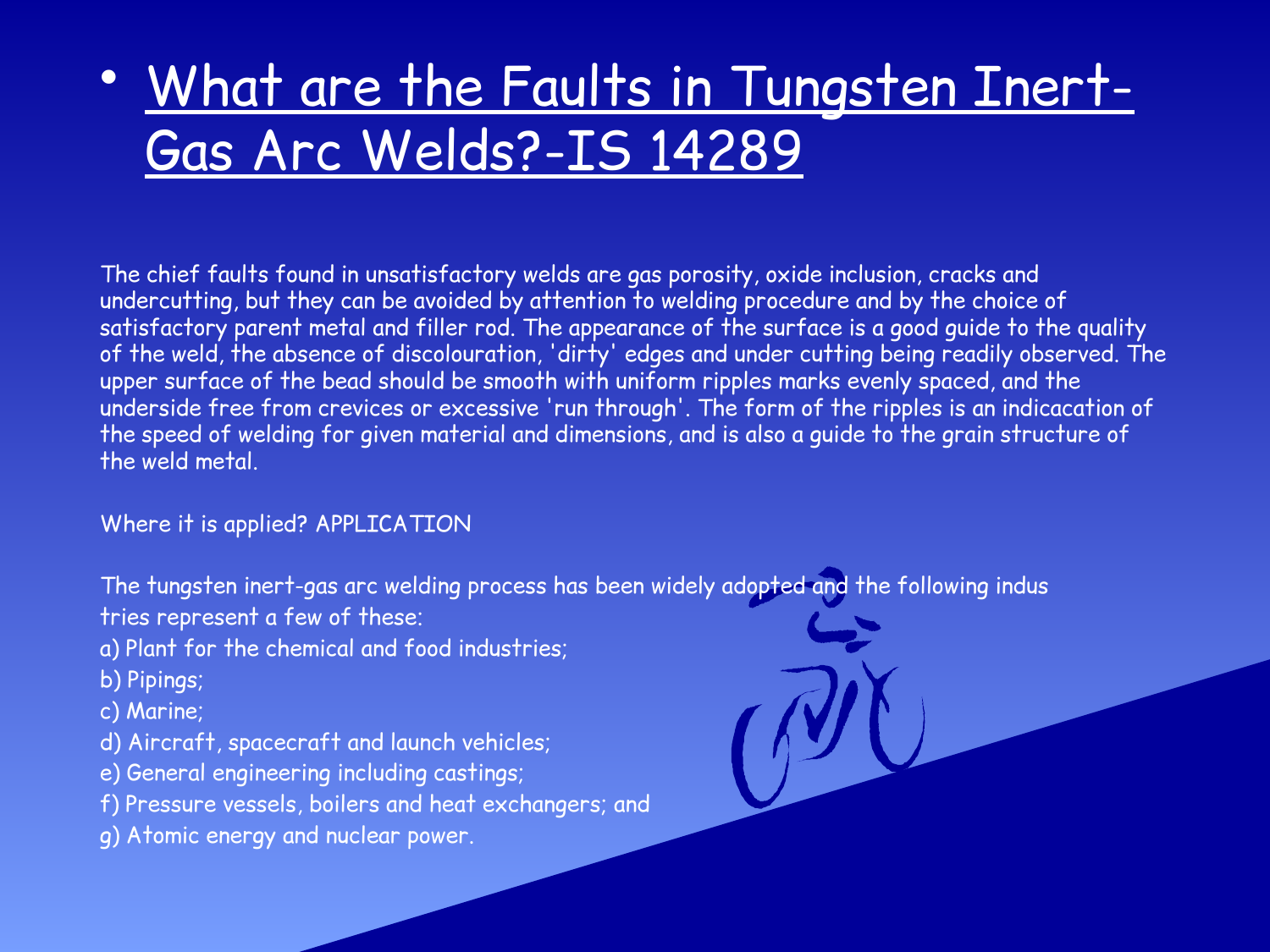

What are the Faults in Tungsten Inert-Gas Arc Welds?-IS 14289

The chief faults found in unsatisfactory welds are gas porosity, oxide inclusion, cracks and undercutting, but they can be avoided by attention to welding procedure and by the choice of satisfactory parent metal and filler rod. The appearance of the surface is a good guide to the quality of the weld, the absence of discolouration, 'dirty' edges and under cutting being readily observed. The upper surface of the bead should be smooth with uniform ripples marks evenly spaced, and the underside free from crevices or excessive 'run through'. The form of the ripples is an indicacation of the speed of welding for given material and dimensions, and is also a guide to the grain structure of the weld metal.

Where it is applied? APPLICATION

The tungsten inert-gas arc welding process has been widely adopted and the following indus
tries represent a few of these:
a) Plant for the chemical and food industries;
b) Pipings;
c) Marine;
d) Aircraft, spacecraft and launch vehicles;
e) General engineering including castings;
f) Pressure vessels, boilers and heat exchangers; and
g) Atomic energy and nuclear power.